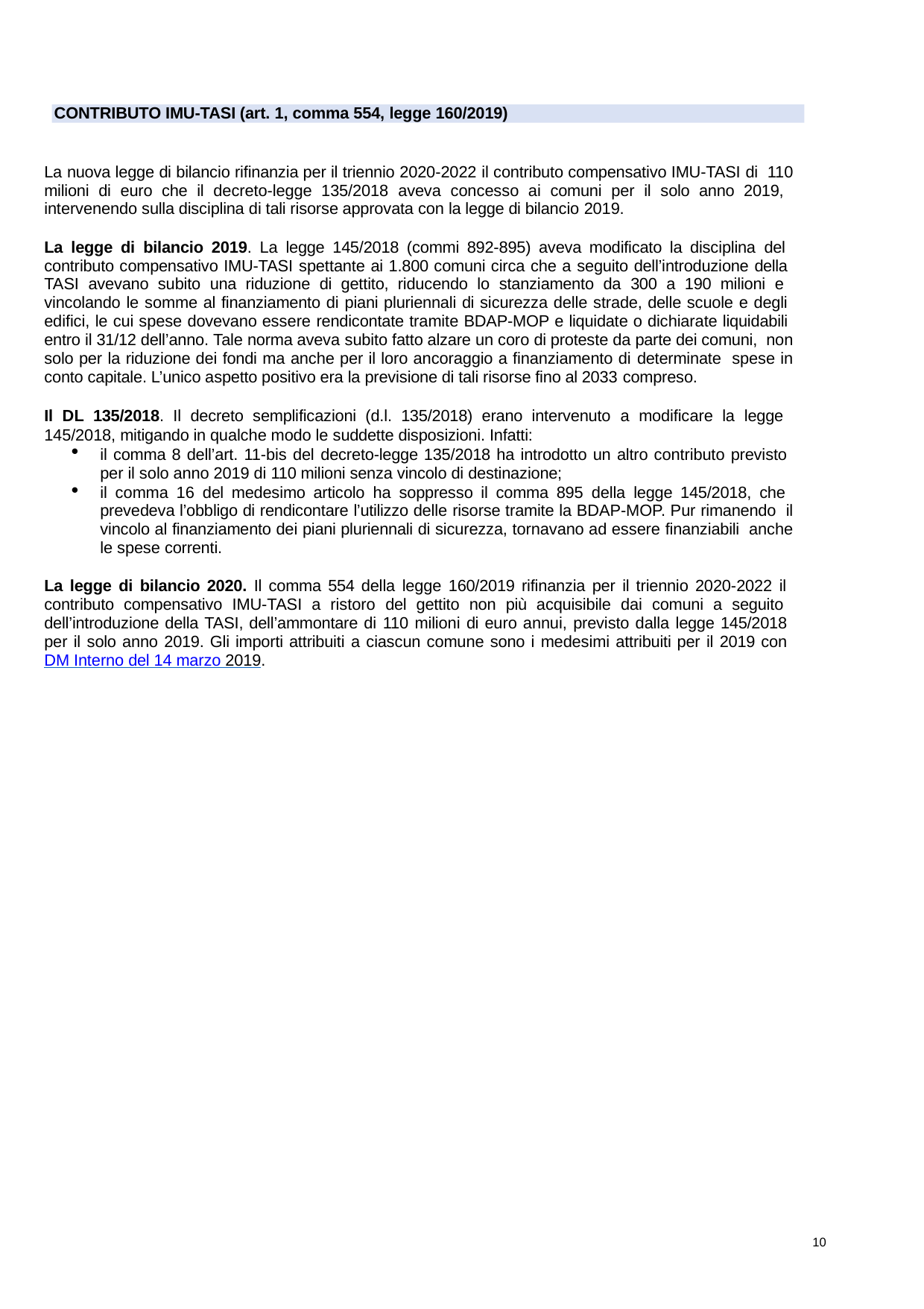

CONTRIBUTO IMU-TASI (art. 1, comma 554, legge 160/2019)
La nuova legge di bilancio rifinanzia per il triennio 2020-2022 il contributo compensativo IMU-TASI di  110 milioni di euro che il decreto-legge 135/2018 aveva concesso ai comuni per il solo anno 2019,  intervenendo sulla disciplina di tali risorse approvata con la legge di bilancio 2019.

La legge di bilancio 2019. La legge 145/2018 (commi 892-895) aveva modificato la disciplina del  contributo compensativo IMU-TASI spettante ai 1.800 comuni circa che a seguito dell’introduzione della  TASI avevano subito una riduzione di gettito, riducendo lo stanziamento da 300 a 190 milioni e  vincolando le somme al finanziamento di piani pluriennali di sicurezza delle strade, delle scuole e degli  edifici, le cui spese dovevano essere rendicontate tramite BDAP-MOP e liquidate o dichiarate liquidabili  entro il 31/12 dell’anno. Tale norma aveva subito fatto alzare un coro di proteste da parte dei comuni,  non solo per la riduzione dei fondi ma anche per il loro ancoraggio a finanziamento di determinate  spese in conto capitale. L’unico aspetto positivo era la previsione di tali risorse fino al 2033 compreso.

Il DL 135/2018. Il decreto semplificazioni (d.l. 135/2018) erano intervenuto a modificare la legge  145/2018, mitigando in qualche modo le suddette disposizioni. Infatti:
il comma 8 dell’art. 11-bis del decreto-legge 135/2018 ha introdotto un altro contributo previsto  per il solo anno 2019 di 110 milioni senza vincolo di destinazione;
il comma 16 del medesimo articolo ha soppresso il comma 895 della legge 145/2018, che  prevedeva l’obbligo di rendicontare l’utilizzo delle risorse tramite la BDAP-MOP. Pur rimanendo  il vincolo al finanziamento dei piani pluriennali di sicurezza, tornavano ad essere finanziabili  anche le spese correnti.

La legge di bilancio 2020. Il comma 554 della legge 160/2019 rifinanzia per il triennio 2020-2022 il  contributo compensativo IMU-TASI a ristoro del gettito non più acquisibile dai comuni a seguito  dell’introduzione della TASI, dell’ammontare di 110 milioni di euro annui, previsto dalla legge 145/2018  per il solo anno 2019. Gli importi attribuiti a ciascun comune sono i medesimi attribuiti per il 2019 con  DM Interno del 14 marzo 2019.
10